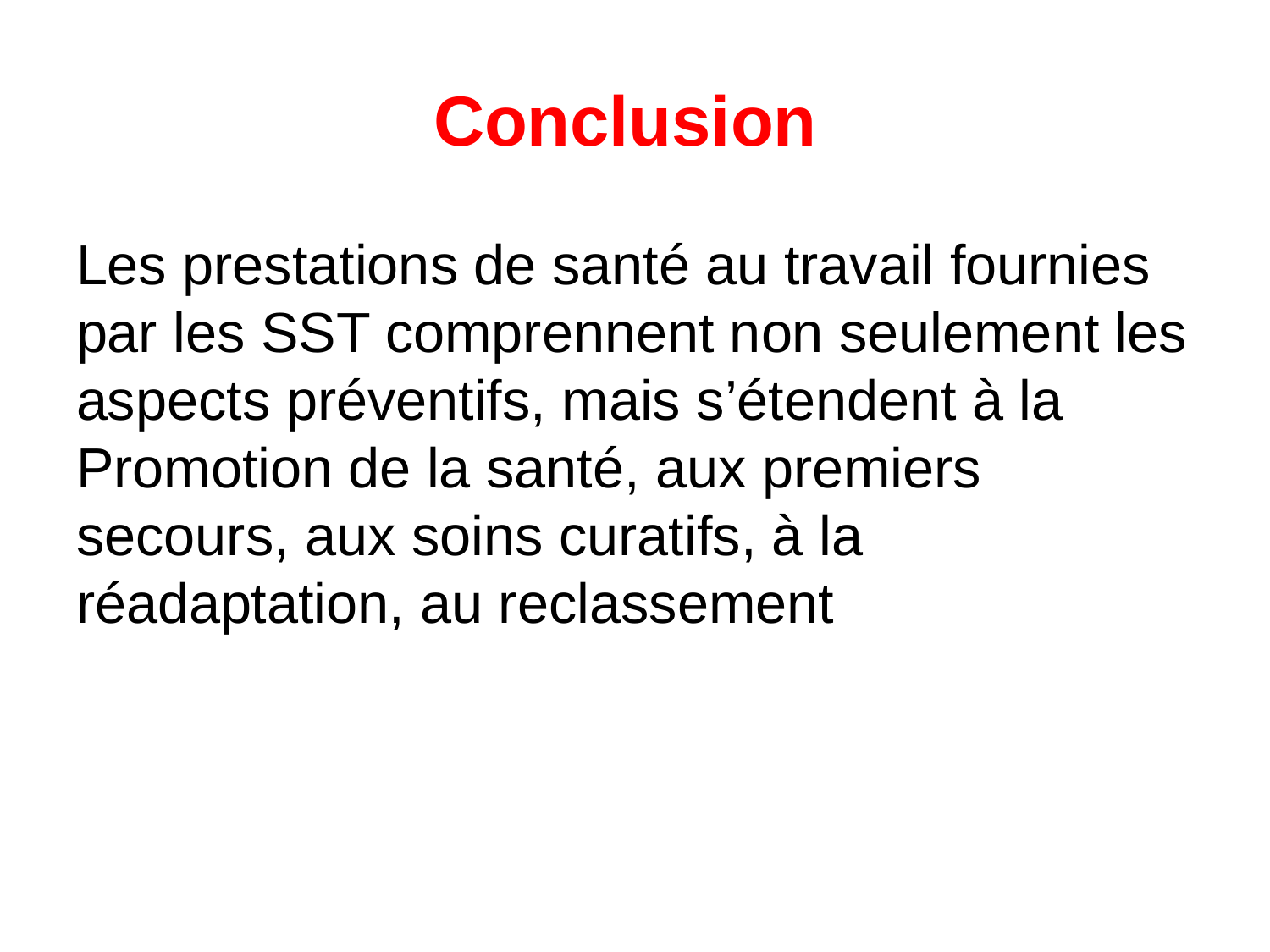

# Conclusion
Les prestations de santé au travail fournies par les SST comprennent non seulement les aspects préventifs, mais s’étendent à la Promotion de la santé, aux premiers secours, aux soins curatifs, à la réadaptation, au reclassement